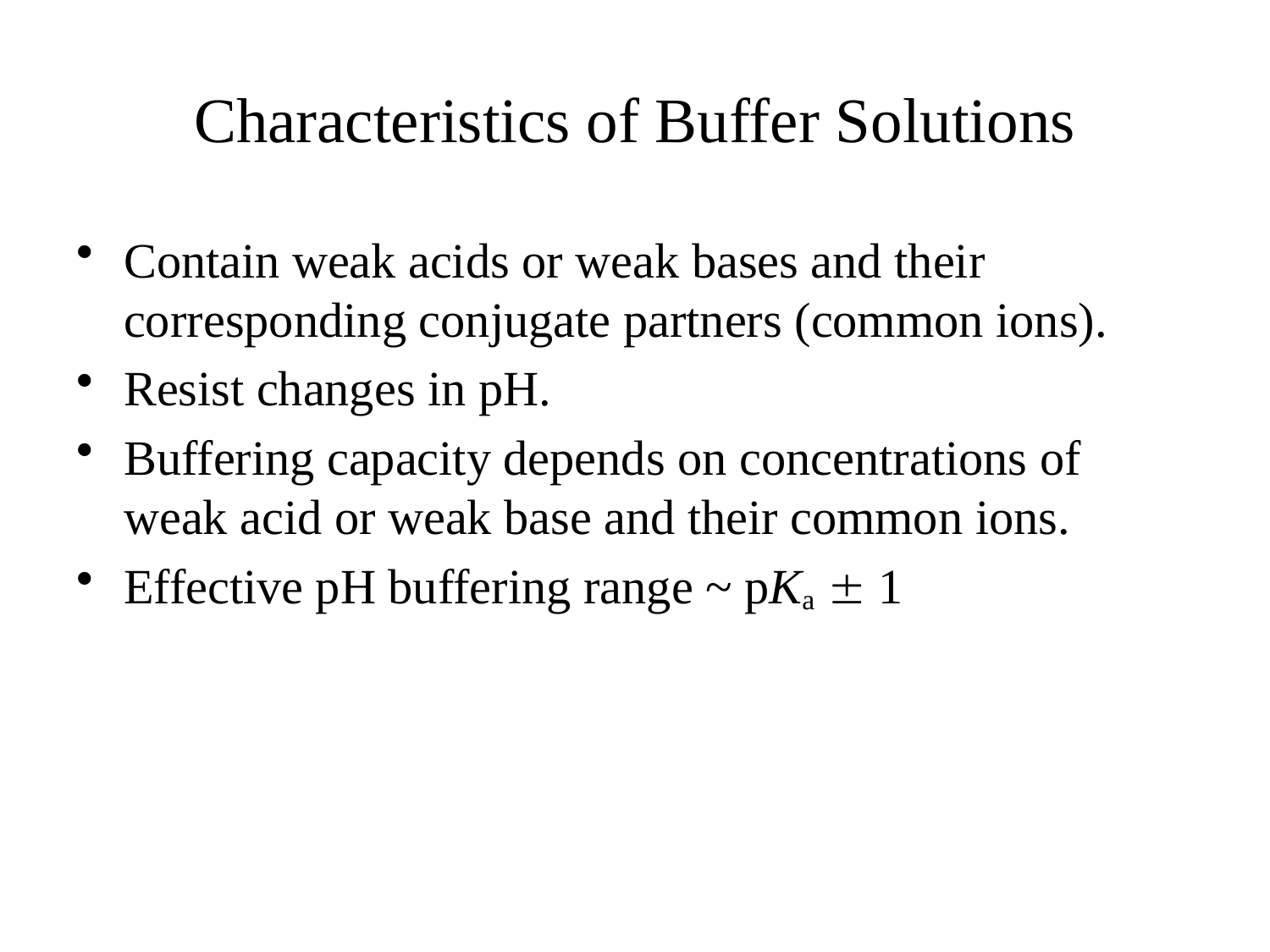

# Characteristics of Buffer Solutions
Contain weak acids or weak bases and their corresponding conjugate partners (common ions).
Resist changes in pH.
Buffering capacity depends on concentrations of weak acid or weak base and their common ions.
Effective pH buffering range ~ pKa ± 1